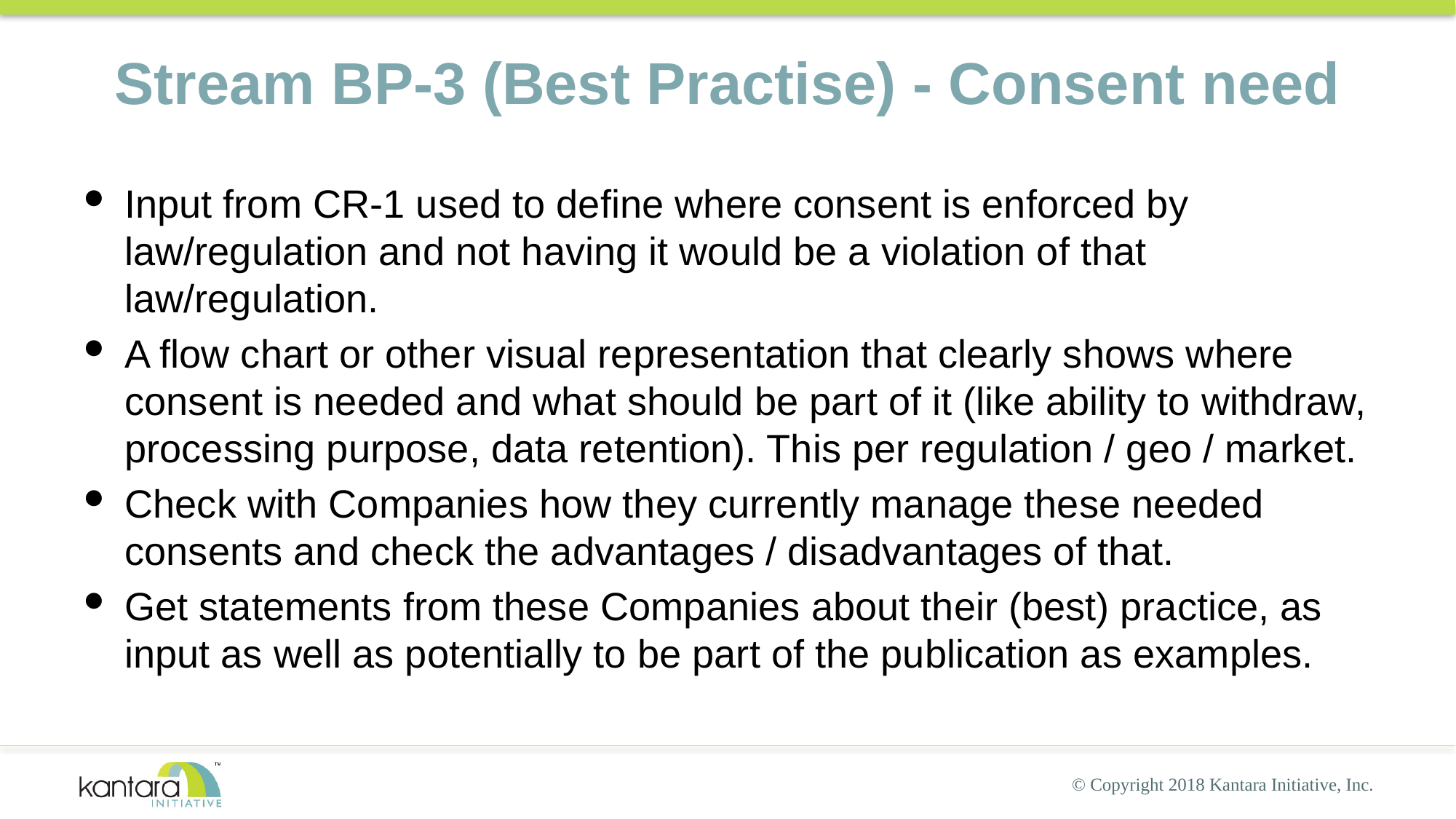

# Stream BP-3 (Best Practise) - Consent need
Input from CR-1 used to define where consent is enforced by law/regulation and not having it would be a violation of that law/regulation.
A flow chart or other visual representation that clearly shows where consent is needed and what should be part of it (like ability to withdraw, processing purpose, data retention). This per regulation / geo / market.
Check with Companies how they currently manage these needed consents and check the advantages / disadvantages of that.
Get statements from these Companies about their (best) practice, as input as well as potentially to be part of the publication as examples.